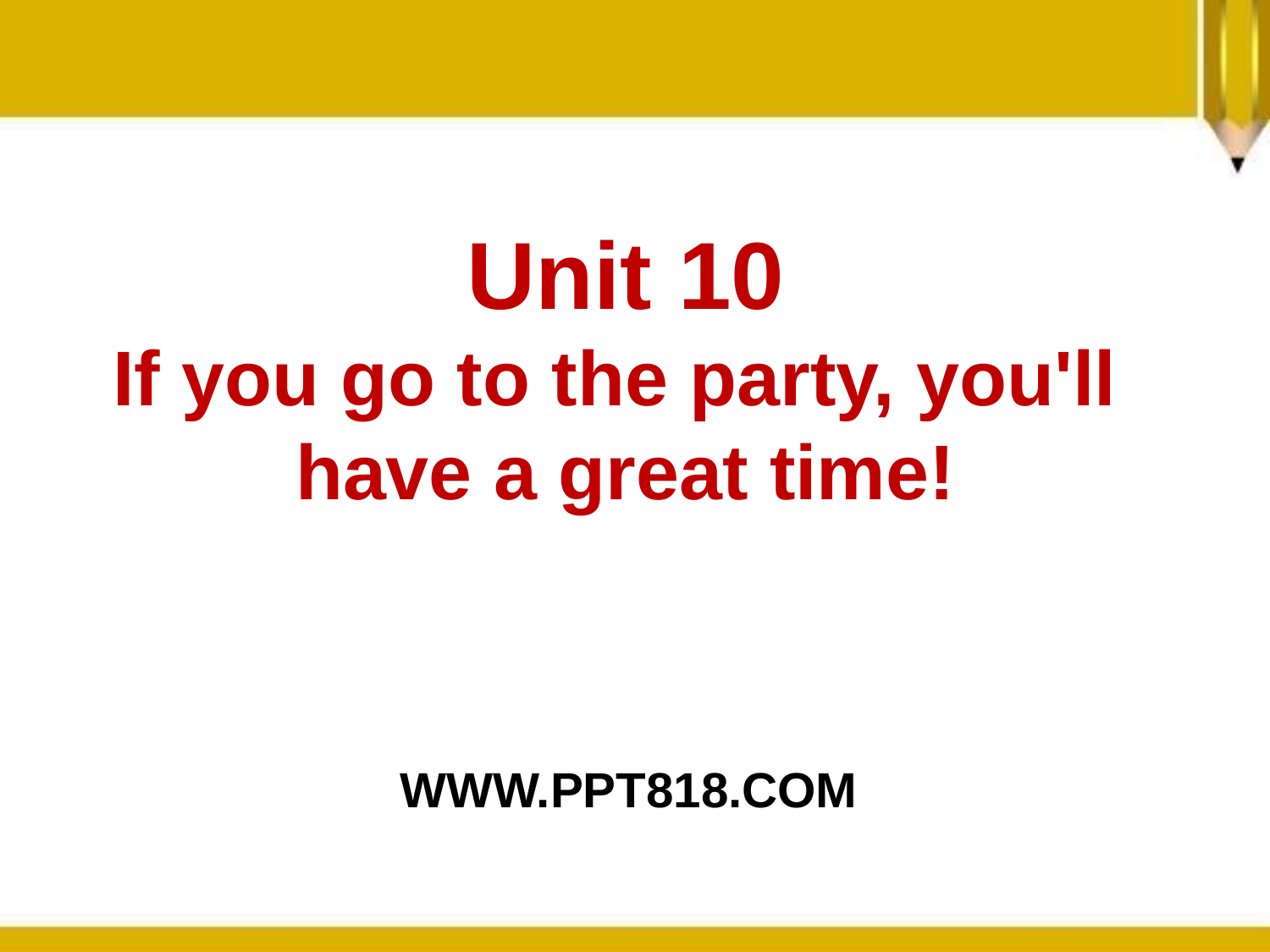

Unit 10
If you go to the party, you'll
have a great time!
WWW.PPT818.COM